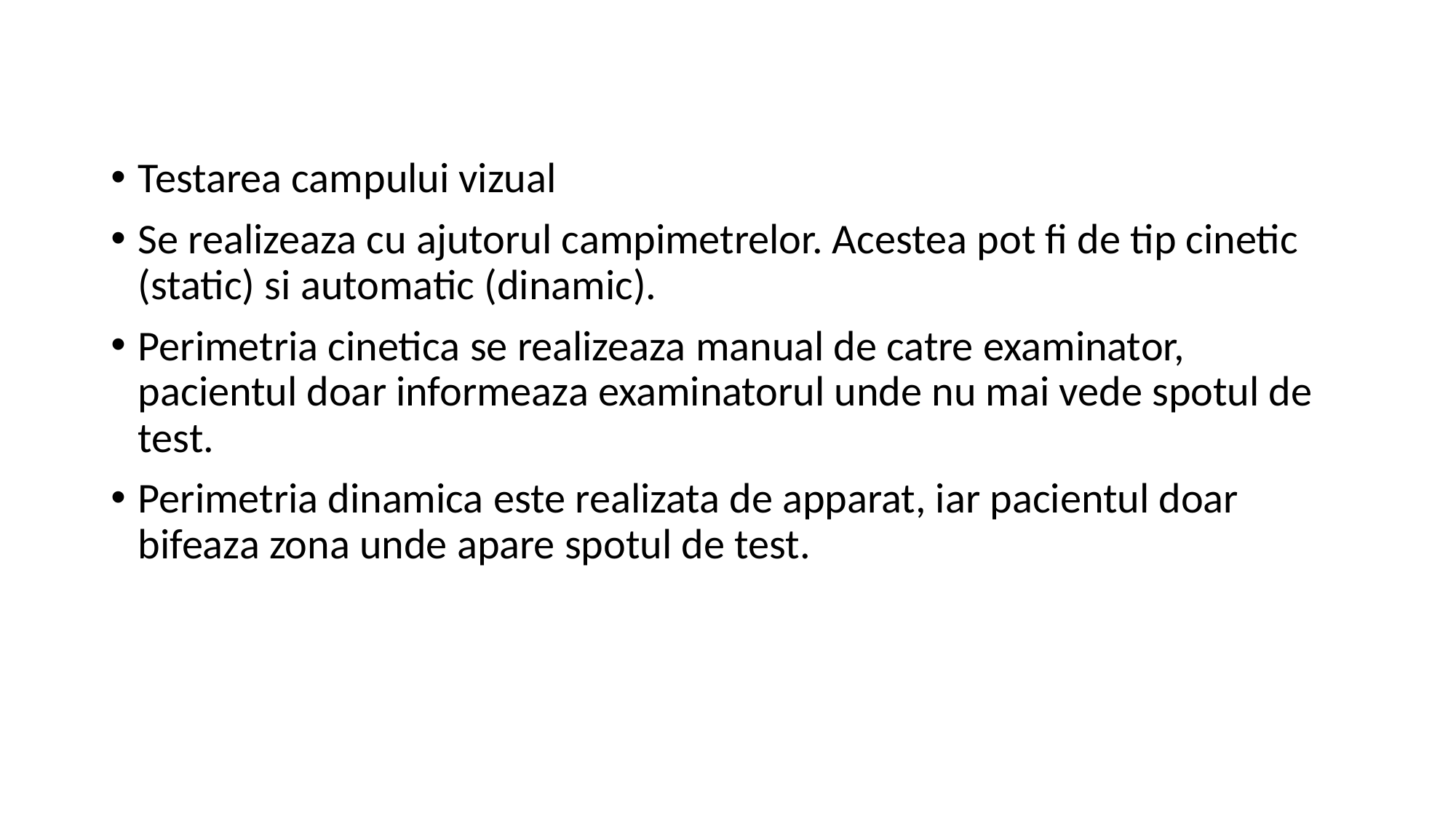

Testarea campului vizual
Se realizeaza cu ajutorul campimetrelor. Acestea pot fi de tip cinetic (static) si automatic (dinamic).
Perimetria cinetica se realizeaza manual de catre examinator, pacientul doar informeaza examinatorul unde nu mai vede spotul de test.
Perimetria dinamica este realizata de apparat, iar pacientul doar bifeaza zona unde apare spotul de test.